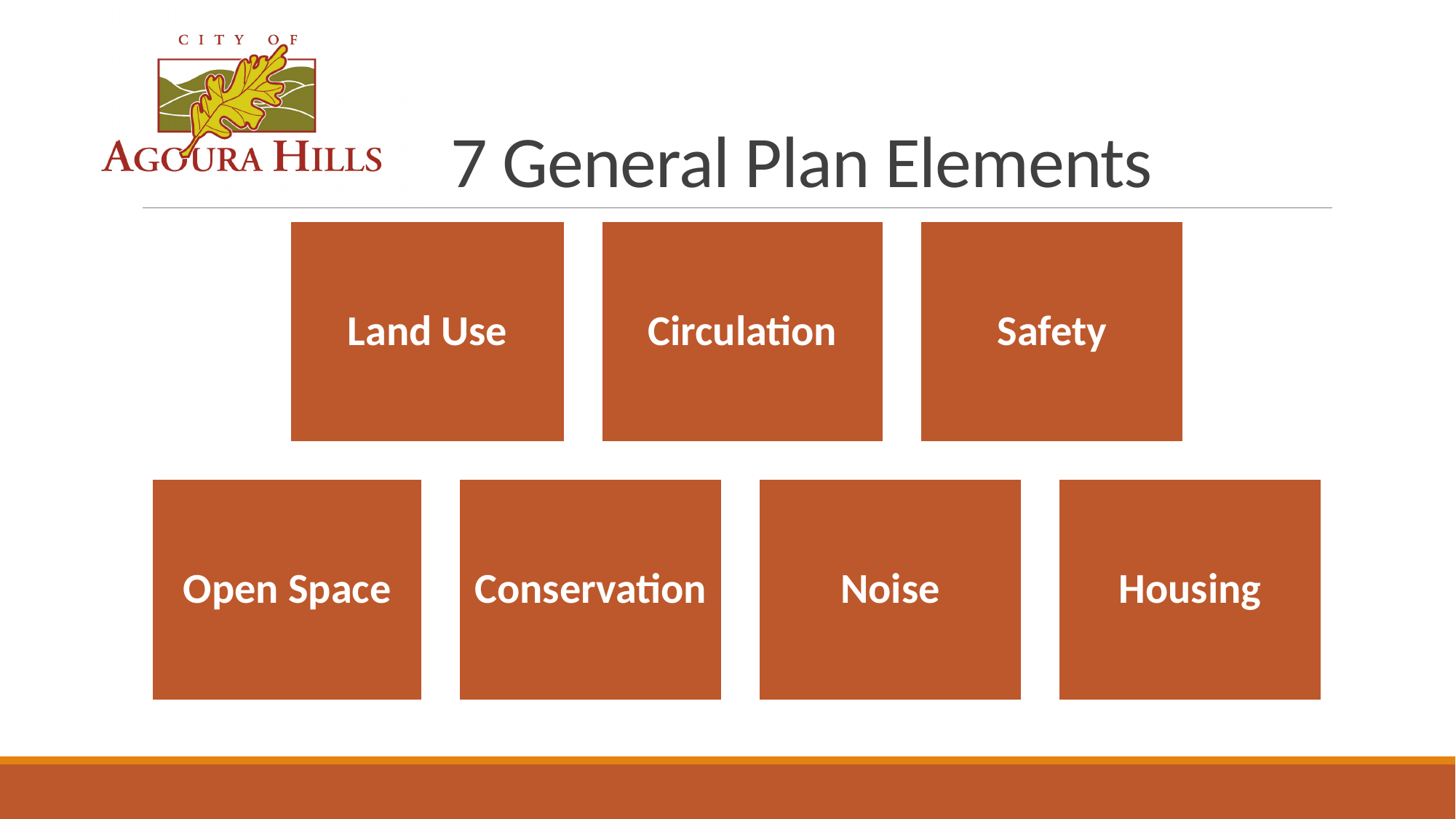

# 7 General Plan Elements
Land Use
Circulation
Safety
Open Space
Conservation
Noise
Housing